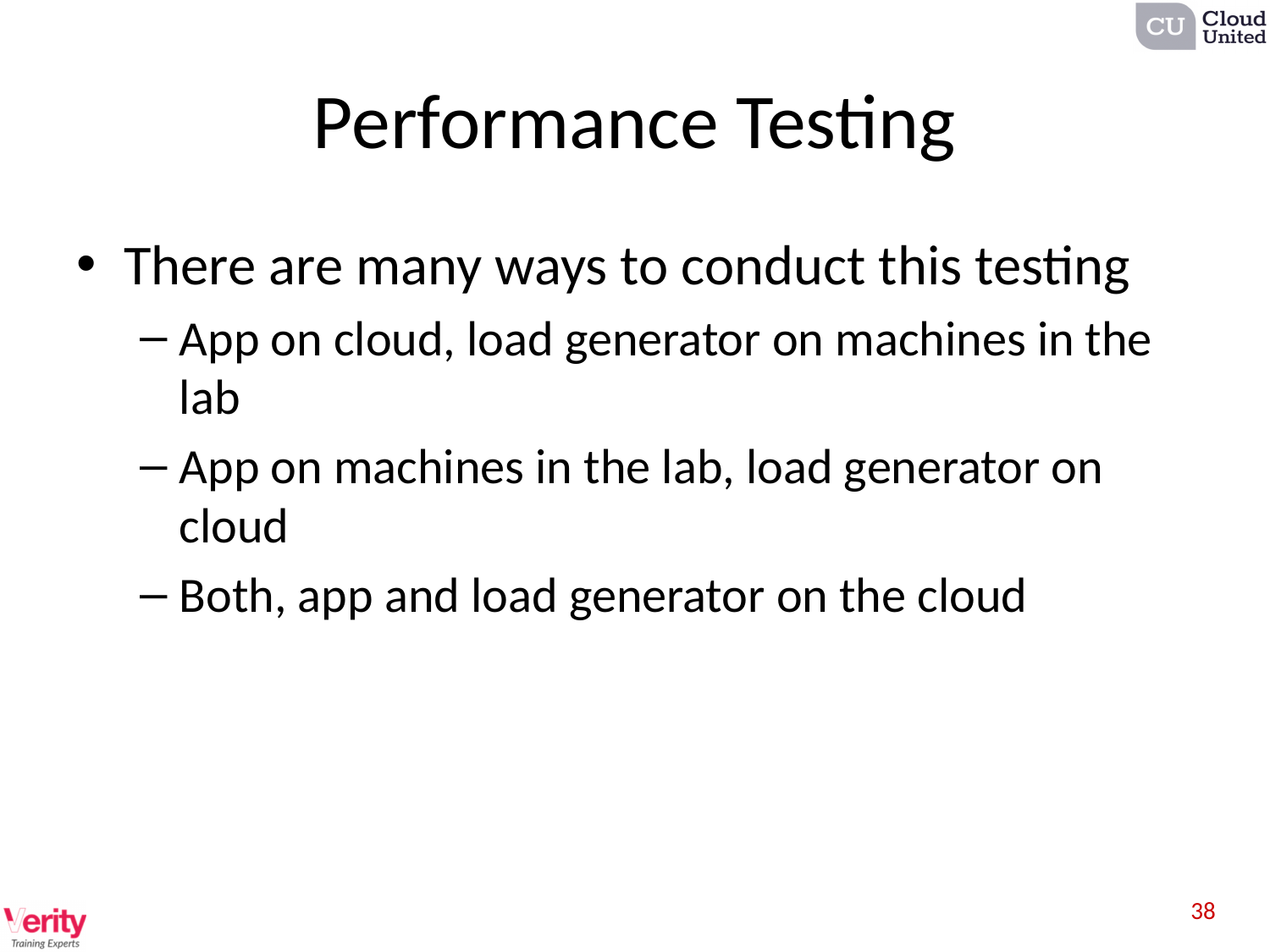

# Performance Testing
There are many ways to conduct this testing
App on cloud, load generator on machines in the lab
App on machines in the lab, load generator on cloud
Both, app and load generator on the cloud